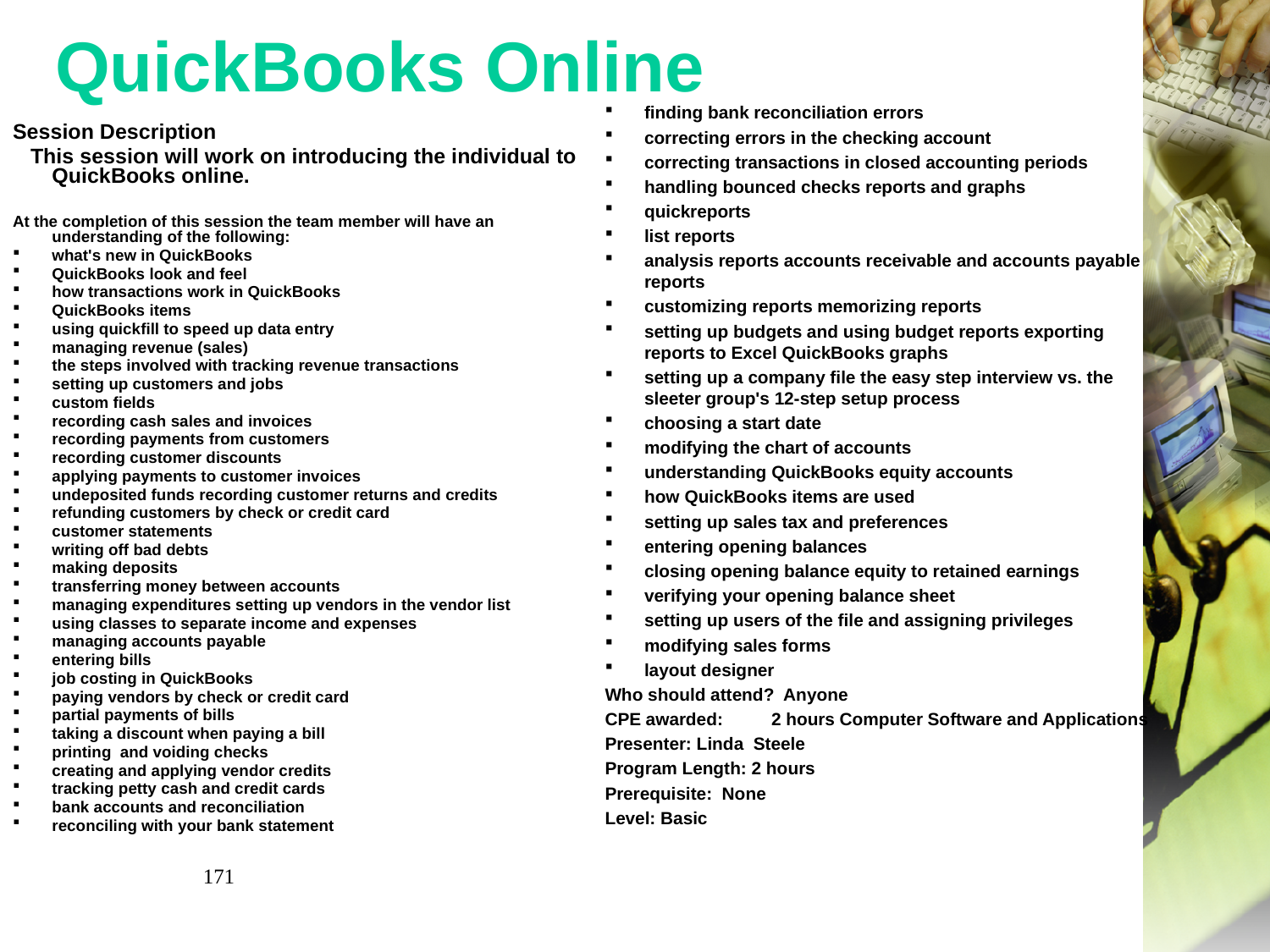

# QuickBooks Online
finding bank reconciliation errors
correcting errors in the checking account
correcting transactions in closed accounting periods
handling bounced checks reports and graphs
quickreports
list reports
analysis reports accounts receivable and accounts payable reports
customizing reports memorizing reports
setting up budgets and using budget reports exporting reports to Excel QuickBooks graphs
setting up a company file the easy step interview vs. the sleeter group's 12-step setup process
choosing a start date
modifying the chart of accounts
understanding QuickBooks equity accounts
how QuickBooks items are used
setting up sales tax and preferences
entering opening balances
closing opening balance equity to retained earnings
verifying your opening balance sheet
setting up users of the file and assigning privileges
modifying sales forms
layout designer
Who should attend?  Anyone
CPE awarded:	2 hours Computer Software and Applications
Presenter: Linda  Steele
Program Length: 2 hours
Prerequisite:  None
Level: Basic

Session Description
   This session will work on introducing the individual to QuickBooks online.

At the completion of this session the team member will have an understanding of the following:
what's new in QuickBooks
QuickBooks look and feel
how transactions work in QuickBooks
QuickBooks items
using quickfill to speed up data entry
managing revenue (sales)
the steps involved with tracking revenue transactions
setting up customers and jobs
custom fields
recording cash sales and invoices
recording payments from customers
recording customer discounts
applying payments to customer invoices
undeposited funds recording customer returns and credits
refunding customers by check or credit card
customer statements
writing off bad debts
making deposits
transferring money between accounts
managing expenditures setting up vendors in the vendor list
using classes to separate income and expenses
managing accounts payable
entering bills
job costing in QuickBooks
paying vendors by check or credit card
partial payments of bills
taking a discount when paying a bill
printing  and voiding checks
creating and applying vendor credits
tracking petty cash and credit cards
bank accounts and reconciliation
reconciling with your bank statement

171